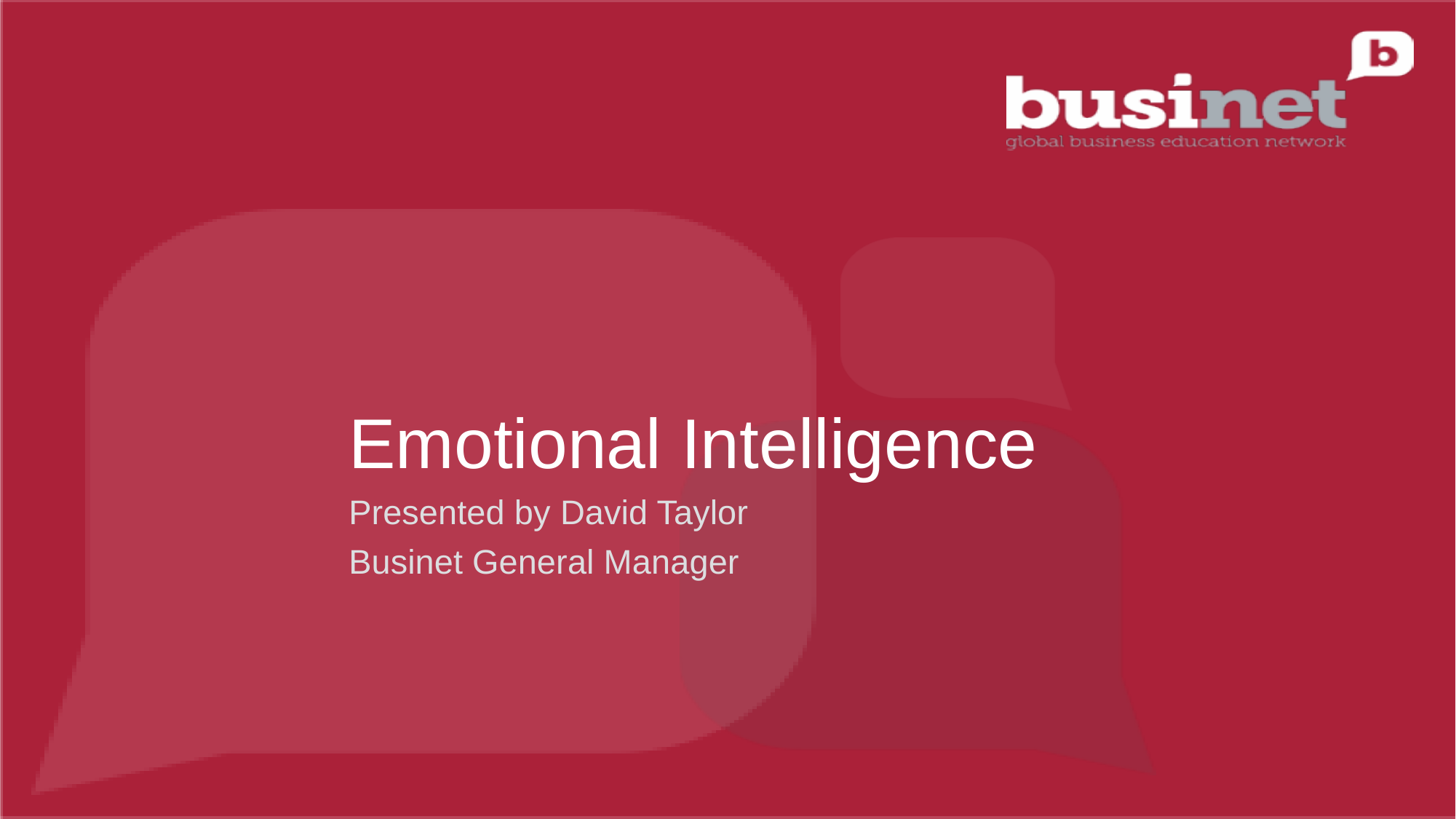

Emotional Intelligence
Presented by David Taylor
Businet General Manager